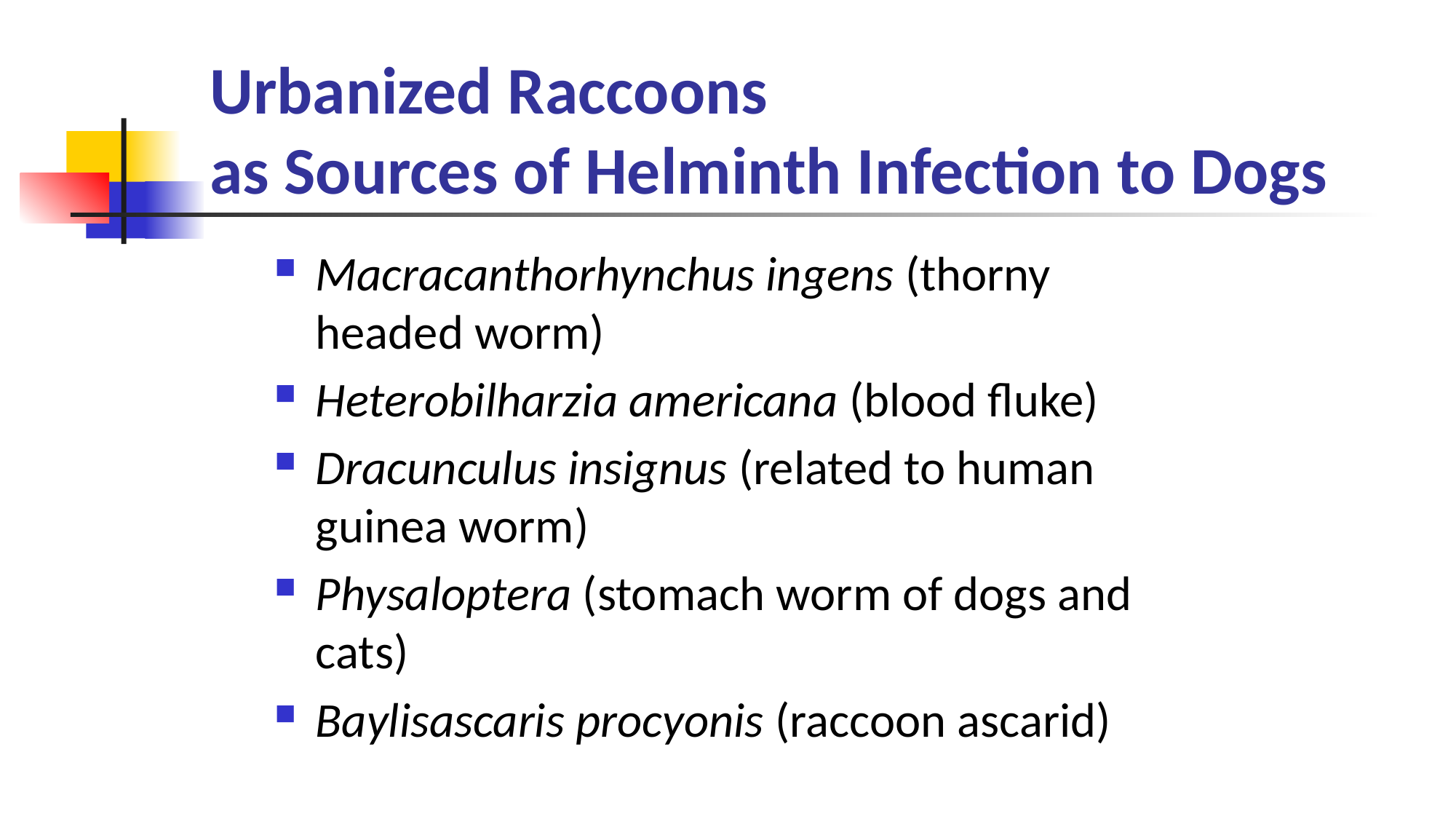

# Urbanized Raccoons as Sources of Helminth Infection to Dogs
Macracanthorhynchus ingens (thorny headed worm)
Heterobilharzia americana (blood fluke)
Dracunculus insignus (related to human guinea worm)
Physaloptera (stomach worm of dogs and cats)
Baylisascaris procyonis (raccoon ascarid)